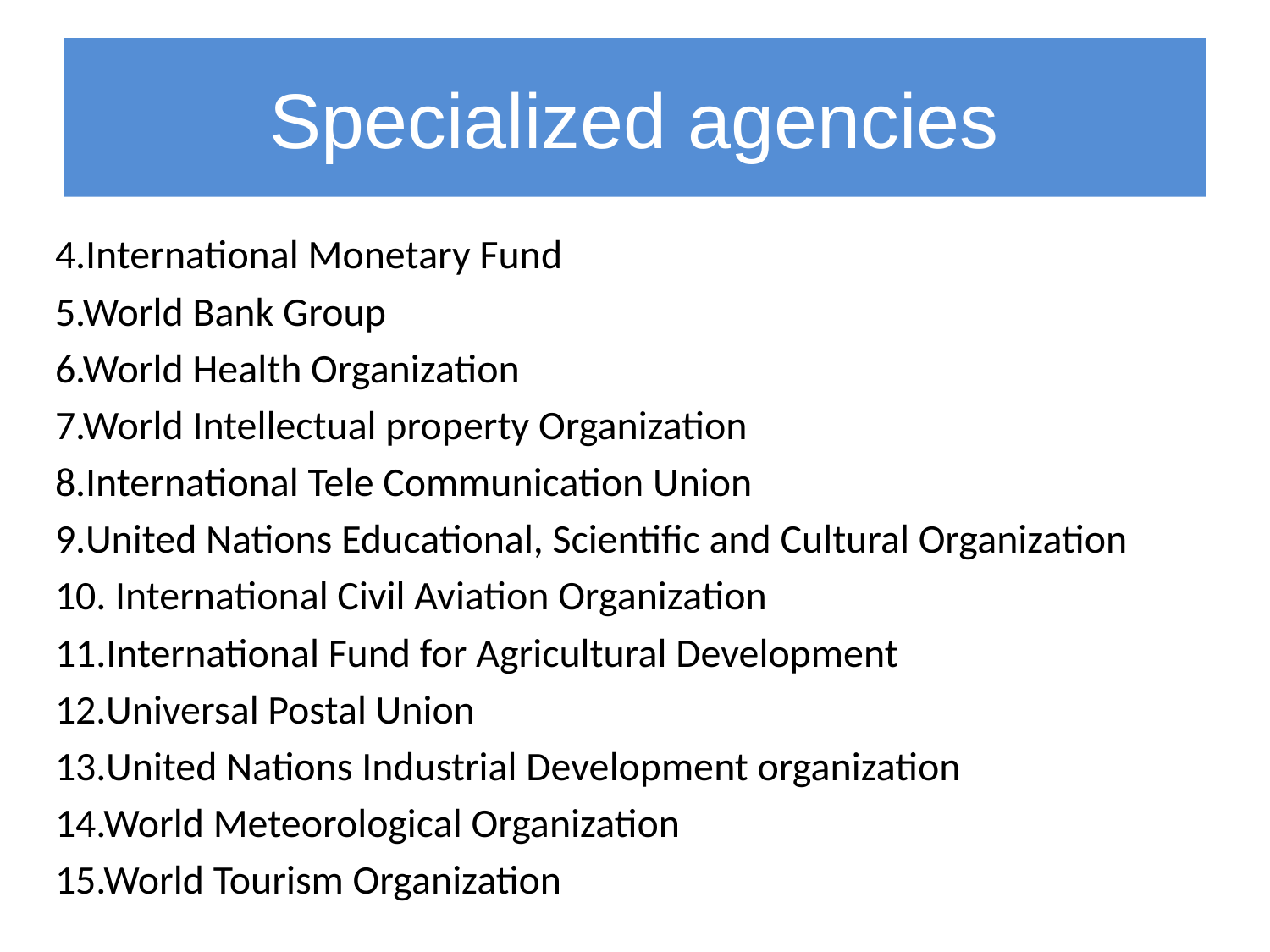

# Specialized agencies
4.International Monetary Fund
5.World Bank Group
6.World Health Organization
7.World Intellectual property Organization
8.International Tele Communication Union
9.United Nations Educational, Scientific and Cultural Organization
10. International Civil Aviation Organization
11.International Fund for Agricultural Development
12.Universal Postal Union
13.United Nations Industrial Development organization
14.World Meteorological Organization
15.World Tourism Organization